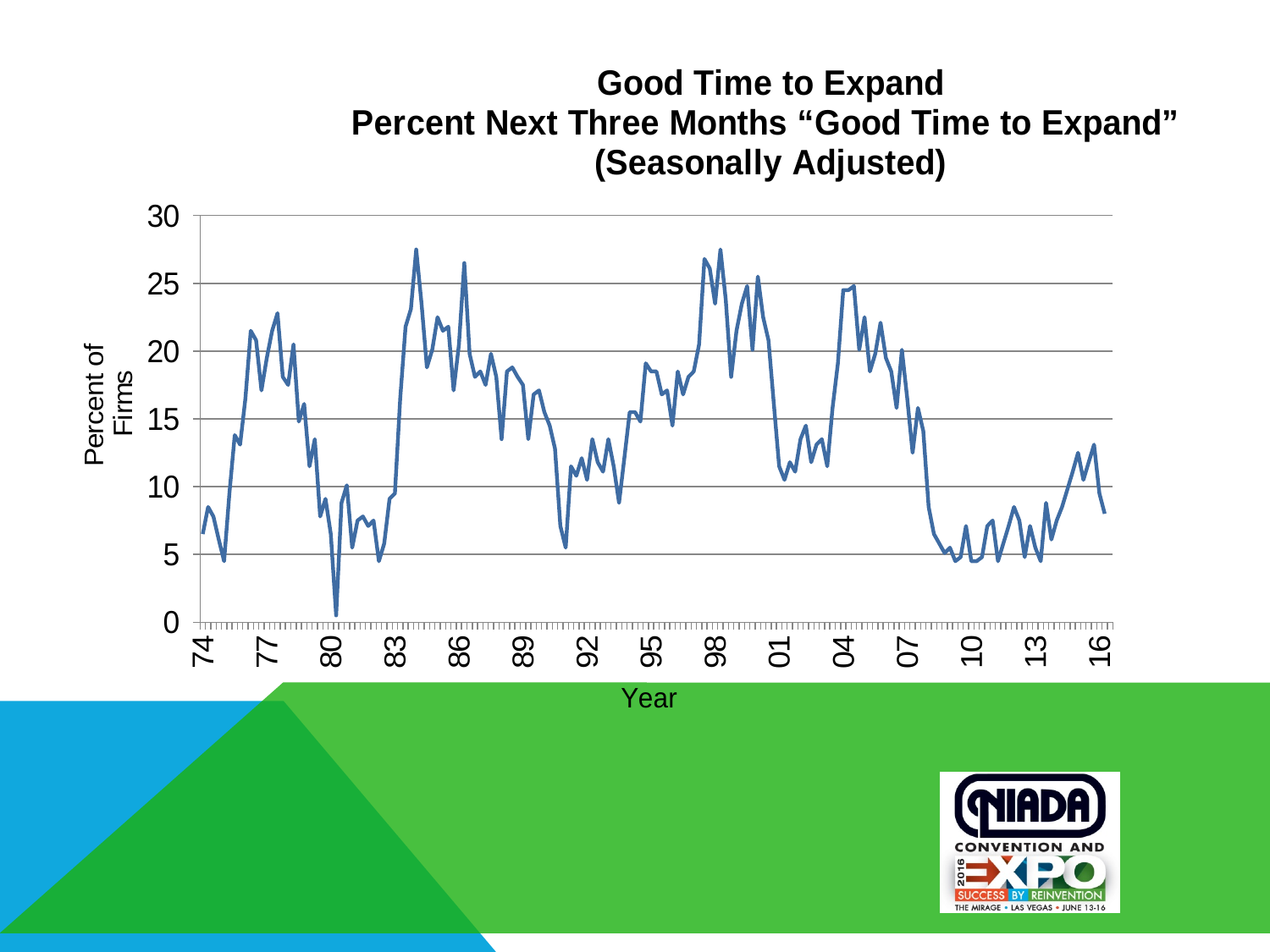

### Chart: Good Time to Expand
Percent Next Three Months “Good Time to Expand”
(Seasonally Adjusted)

| Category | Good Time to Expand |
|---|---|
| 74 | 6.5 |
|  | 8.5 |
|  | 7.8 |
|  | 6.1 |
| 75 | 4.5 |
|  | 9.5 |
|  | 13.8 |
|  | 13.1 |
| 76 | 16.5 |
|  | 21.5 |
|  | 20.8 |
|  | 17.1 |
| 77 | 19.5 |
|  | 21.5 |
|  | 22.8 |
|  | 18.1 |
| 78 | 17.5 |
|  | 20.5 |
|  | 14.8 |
|  | 16.1 |
| 79 | 11.5 |
|  | 13.5 |
|  | 7.8 |
|  | 9.1 |
| 80 | 6.5 |
|  | 0.5 |
|  | 8.8 |
|  | 10.1 |
| 81 | 5.5 |
|  | 7.5 |
|  | 7.8 |
|  | 7.1 |
| 82 | 7.5 |
|  | 4.5 |
|  | 5.8 |
|  | 9.1 |
| 83 | 9.5 |
|  | 16.5 |
|  | 21.8 |
|  | 23.1 |
| 84 | 27.5 |
|  | 23.5 |
|  | 18.8 |
|  | 20.1 |
| 85 | 22.5 |
|  | 21.5 |
|  | 21.8 |
|  | 17.1 |
| 86 | 20.5 |
|  | 26.5 |
|  | 19.8 |
|  | 18.1 |
| 87 | 18.5 |
|  | 17.5 |
|  | 19.8 |
|  | 18.1 |
| 88 | 13.5 |
|  | 18.5 |
|  | 18.8 |
|  | 18.1 |
| 89 | 17.5 |
|  | 13.5 |
|  | 16.8 |
|  | 17.1 |
| 90 | 15.5 |
|  | 14.5 |
|  | 12.8 |
|  | 7.1 |
| 91 | 5.5 |
|  | 11.5 |
|  | 10.8 |
|  | 12.1 |
| 92 | 10.5 |
|  | 13.5 |
|  | 11.8 |
|  | 11.1 |
| 93 | 13.5 |
|  | 11.5 |
|  | 8.8 |
|  | 12.1 |
| 94 | 15.5 |
|  | 15.5 |
|  | 14.8 |
|  | 19.1 |
| 95 | 18.5 |
|  | 18.5 |
|  | 16.8 |
|  | 17.1 |
| 96 | 14.5 |
|  | 18.5 |
|  | 16.8 |
|  | 18.1 |
| 97 | 18.5 |
|  | 20.5 |
|  | 26.8 |
|  | 26.1 |
| 98 | 23.5 |
|  | 27.5 |
|  | 23.8 |
|  | 18.1 |
| 99 | 21.5 |
|  | 23.5 |
|  | 24.8 |
|  | 20.1 |
| 00 | 25.5 |
|  | 22.5 |
|  | 20.8 |
|  | 16.1 |
| 01 | 11.5 |
|  | 10.5 |
|  | 11.8 |
|  | 11.1 |
| 02 | 13.5 |
|  | 14.5 |
|  | 11.8 |
|  | 13.1 |
| 03 | 13.5 |
|  | 11.5 |
|  | 15.8 |
|  | 19.1 |
| 04 | 24.5 |
|  | 24.5 |
|  | 24.8 |
|  | 20.1 |
| 05 | 22.5 |
|  | 18.5 |
|  | 19.8 |
|  | 22.1 |
| 06 | 19.5 |
|  | 18.5 |
|  | 15.8 |
|  | 20.1 |
| 07 | 16.5 |
|  | 12.5 |
|  | 15.8 |
|  | 14.1 |
| 08 | 8.5 |
|  | 6.5 |
|  | 5.8 |
|  | 5.1 |
| 09 | 5.5 |
|  | 4.5 |
|  | 4.8 |
|  | 7.1 |
| 10 | 4.5 |
|  | 4.5 |
|  | 4.8 |
|  | 7.1 |
| 11 | 7.5 |
|  | 4.5 |
|  | 5.8 |
|  | 7.1 |
| 12 | 8.5 |
|  | 7.5 |
|  | 4.8 |
|  | 7.1 |
| 13 | 5.5 |
|  | 4.5 |
|  | 8.8 |
|  | 6.1 |
| 14 | 7.5 |
|  | 8.5 |
|  | 9.8 |
|  | 11.1 |
| 15 | 12.5 |
|  | 10.5 |
|  | 11.8 |
|  | 13.1 |
| 16 | 9.5 |